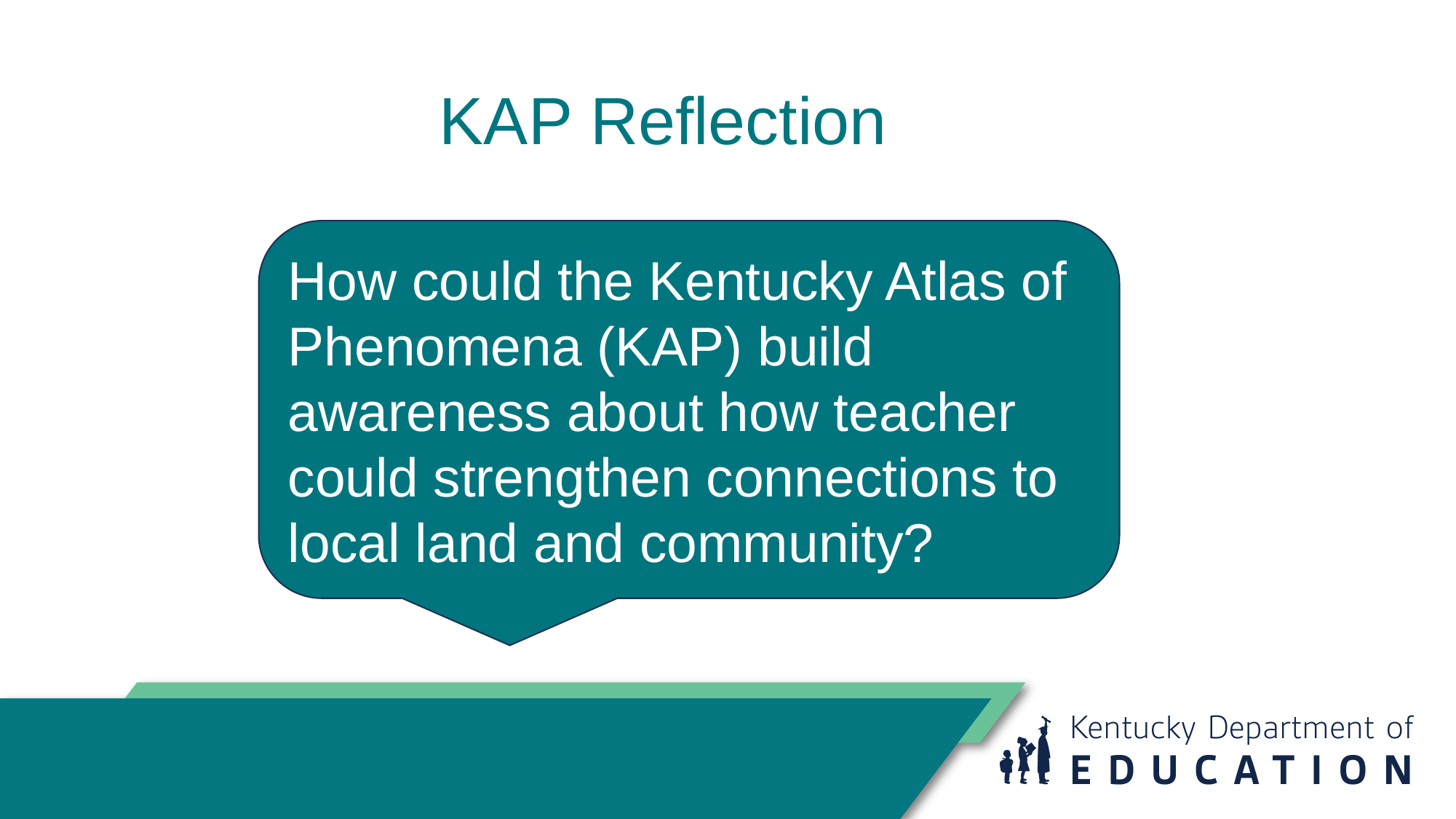

# KAP Reflection
How could the Kentucky Atlas of Phenomena (KAP) build awareness about how teacher could strengthen connections to local land and community?